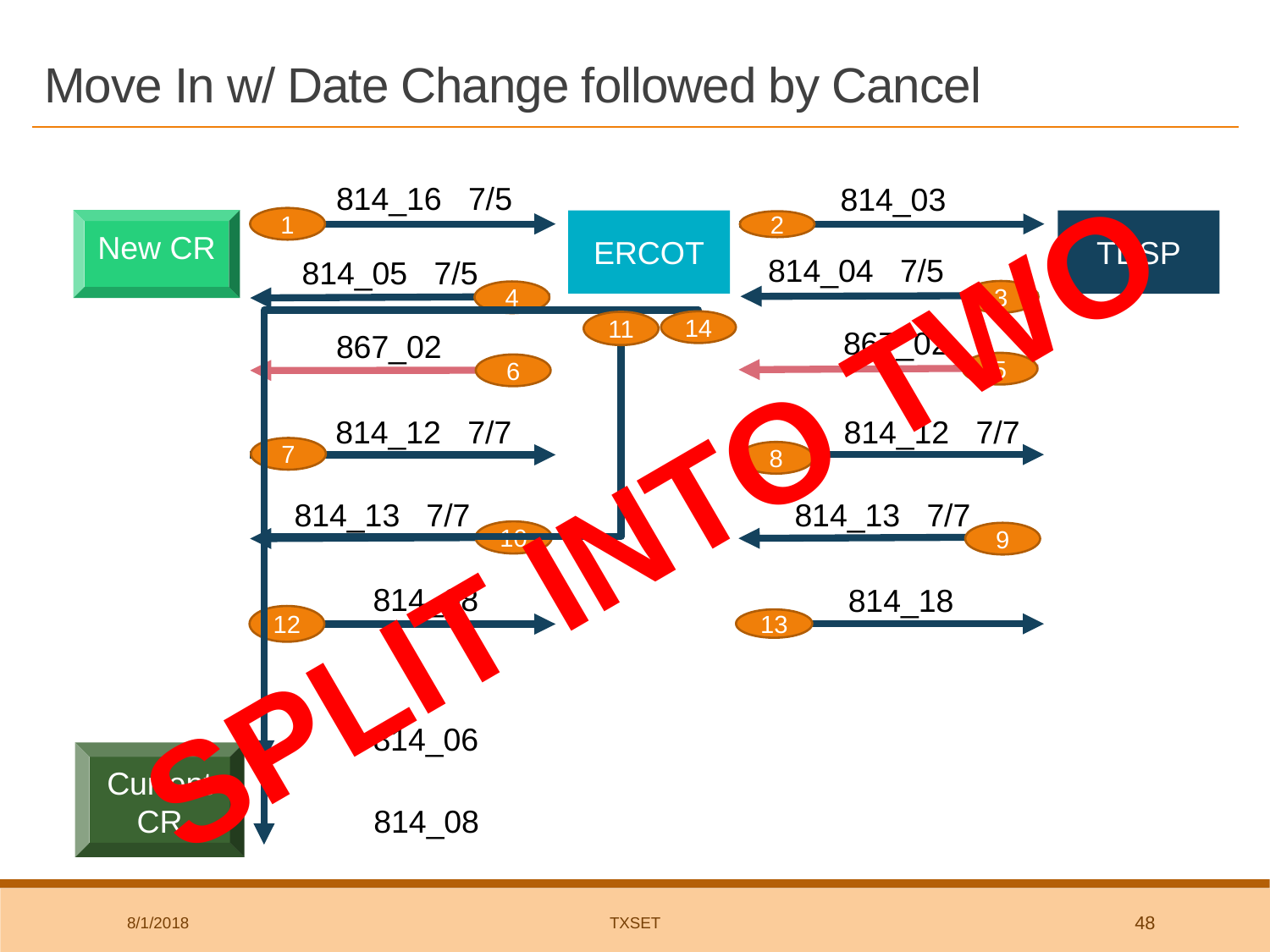

# Move In w/ Date Change followed by Cancel
814_16   7/5
814_03

1
New CR
ERCOT
TDSP
2
814_04   7/5
814_05   7/5
3
4

14
11
867_02
867_02
5
6
814_12   7/7
814_12   7/7
SPLIT INTO TWO
7
8
814_13   7/7
814_13   7/7
10
9
814_08
814_18
12
13
814_06
Current CR
814_08
8/1/2018
TxSET
48